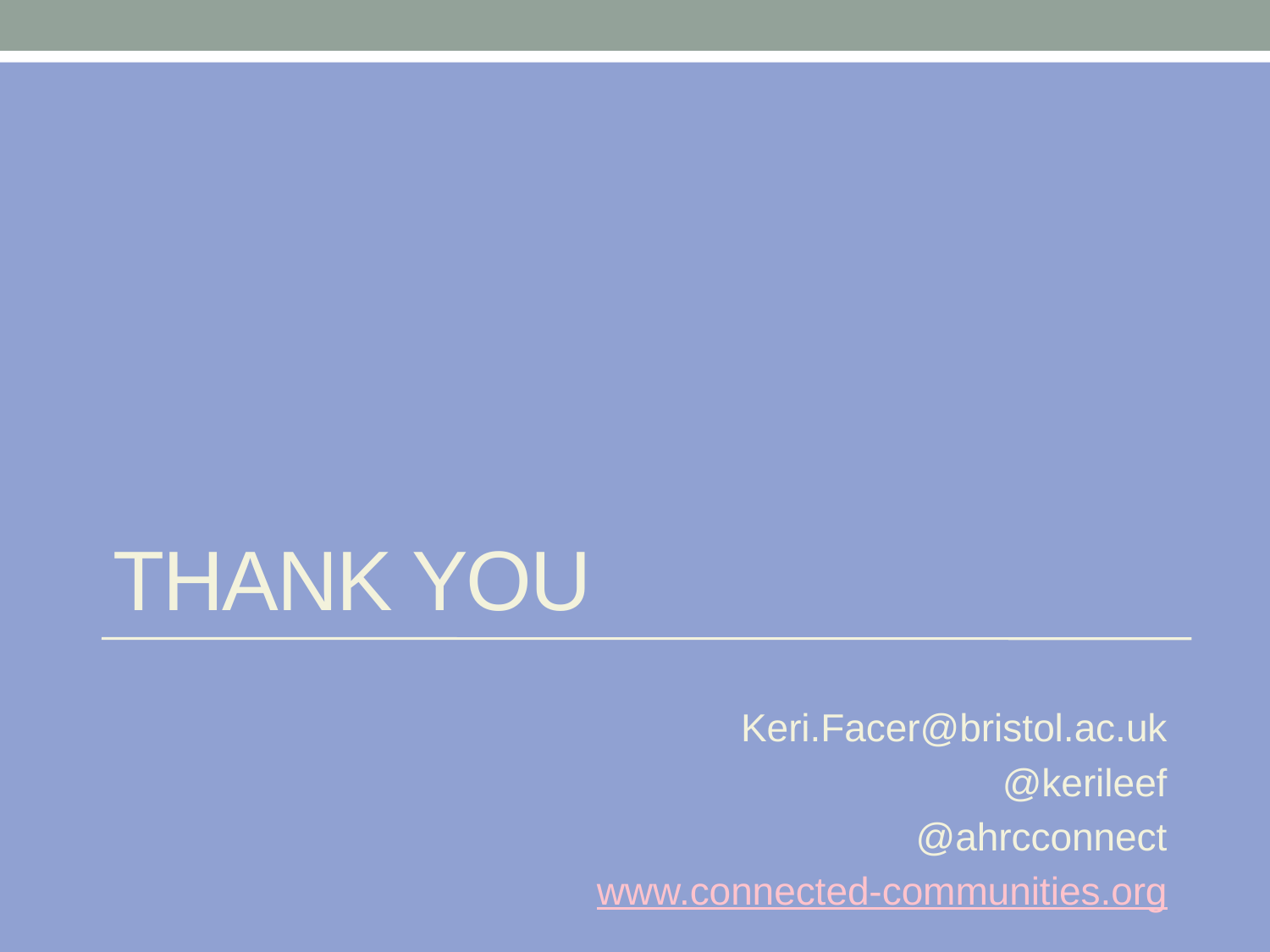

# Thank you

Keri.Facer@bristol.ac.uk
@kerileef
@ahrcconnect
www.connected-communities.org